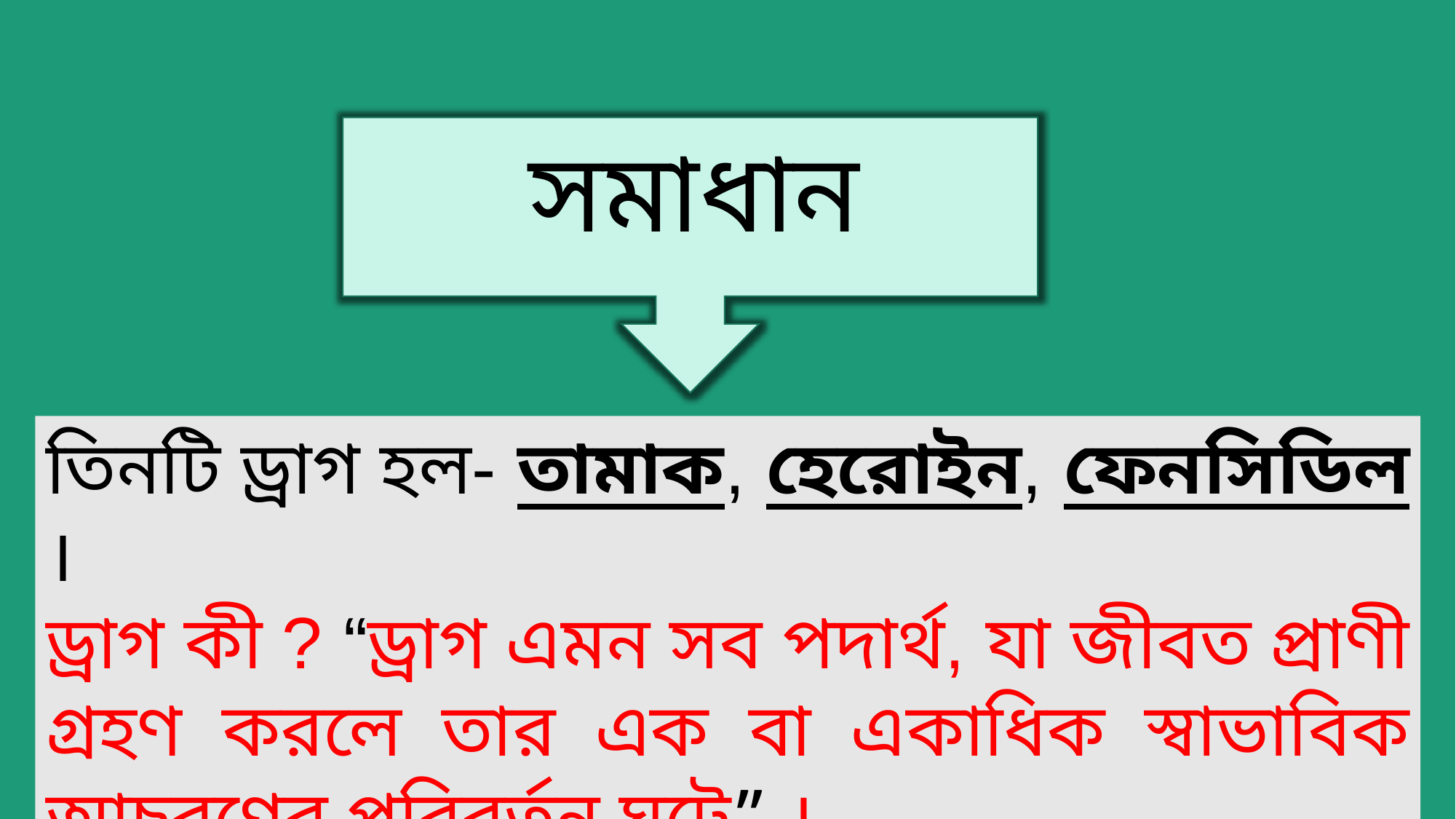

সমাধান

তিনটি ড্রাগ হল- তামাক, হেরোইন, ফেনসিডিল ।
ড্রাগ কী ? “ড্রাগ এমন সব পদার্থ, যা জীবত প্রাণী গ্রহণ করলে তার এক বা একাধিক স্বাভাবিক আচরণের পরিবর্তন ঘটে” ।